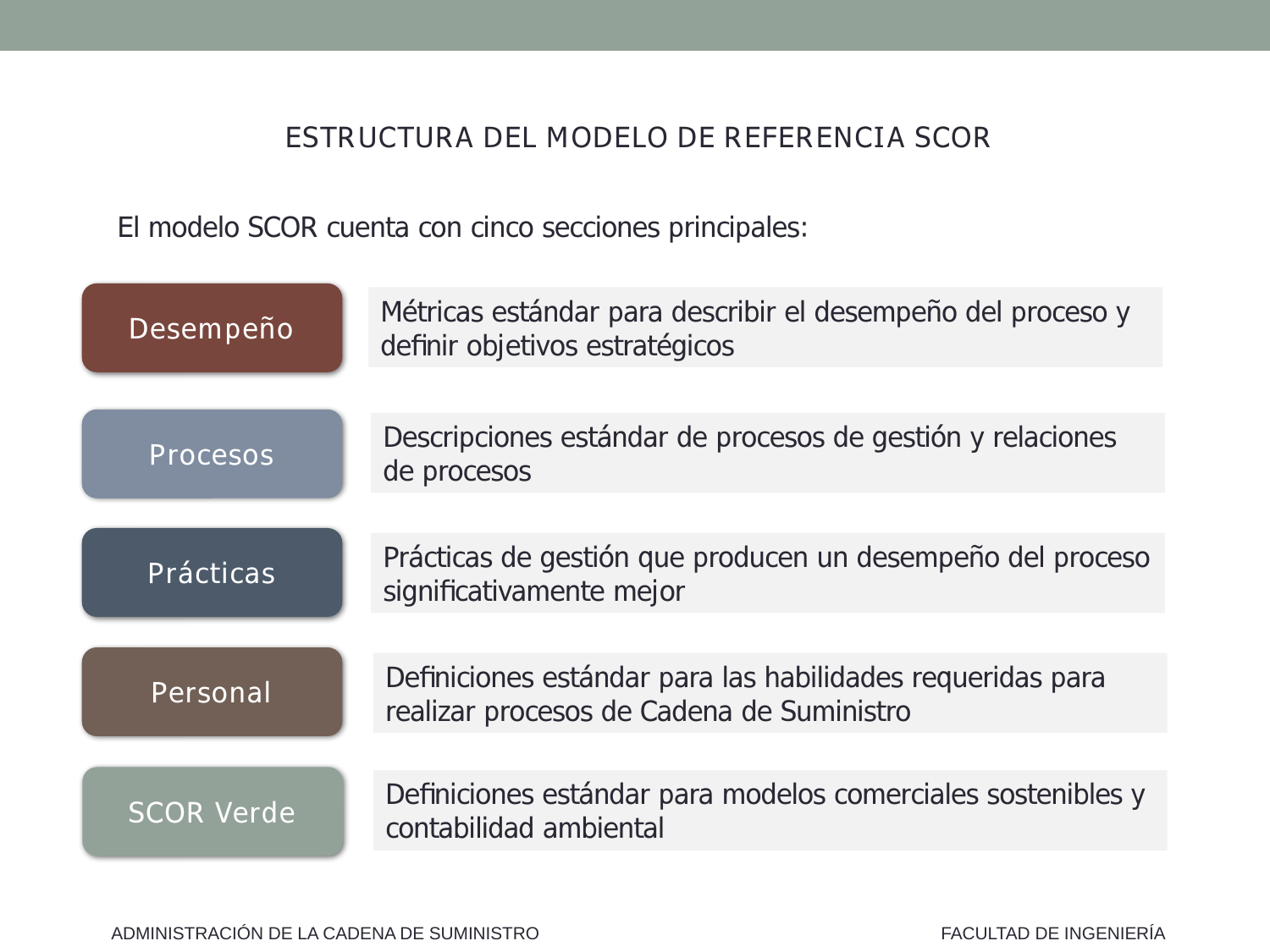

ESTRUCTURA DEL MODELO DE REFERENCIA SCOR
El modelo SCOR cuenta con cinco secciones principales:
Desempeño
Métricas estándar para describir el desempeño del proceso y definir objetivos estratégicos
Procesos
Descripciones estándar de procesos de gestión y relaciones de procesos
Prácticas
Prácticas de gestión que producen un desempeño del proceso significativamente mejor
Personal
Definiciones estándar para las habilidades requeridas para realizar procesos de Cadena de Suministro
SCOR Verde
Definiciones estándar para modelos comerciales sostenibles y contabilidad ambiental
ADMINISTRACIÓN DE LA CADENA DE SUMINISTRO
FACULTAD DE INGENIERÍA